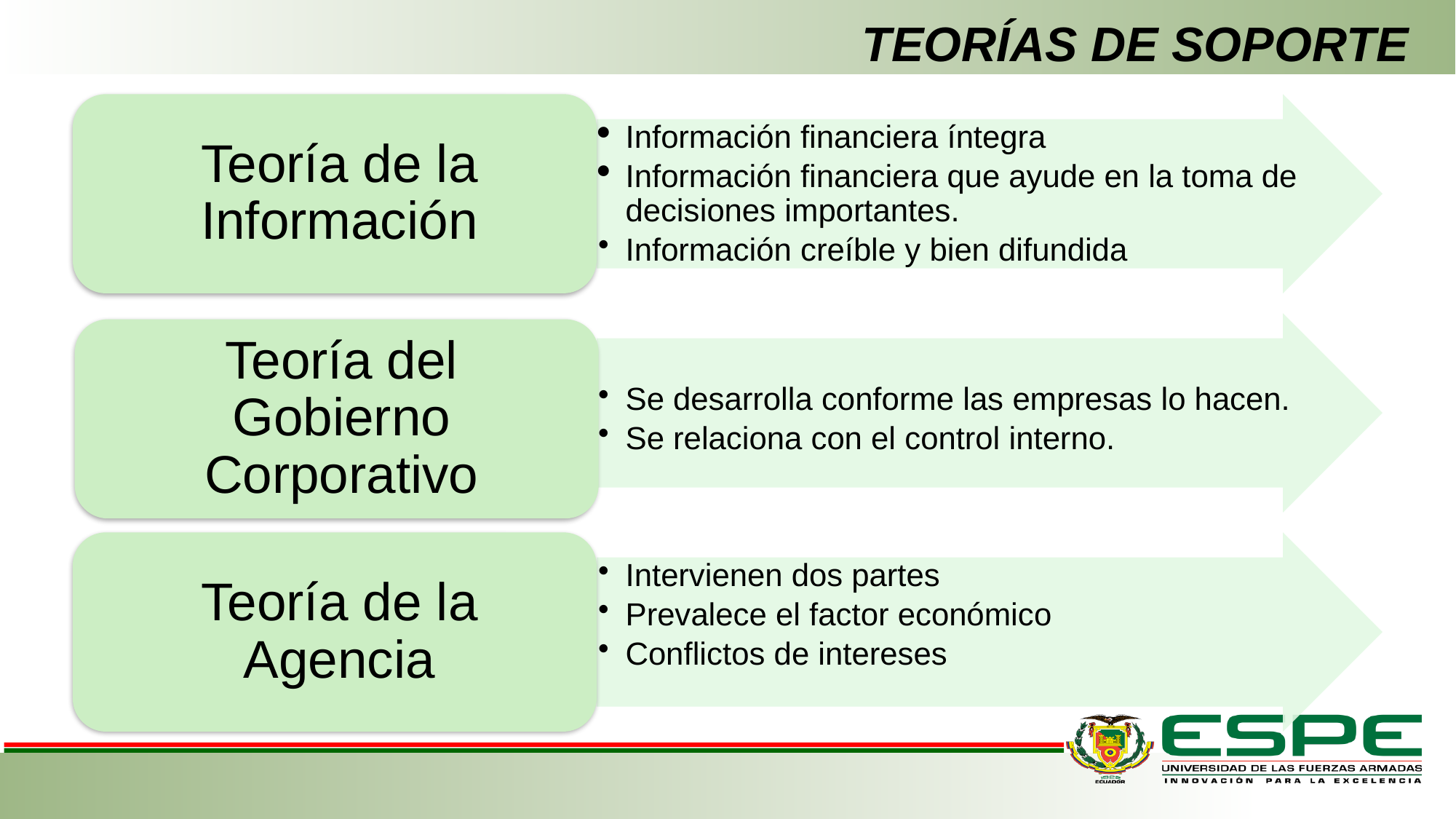

# TEORÍAS DE SOPORTE
Información financiera íntegra
Información financiera que ayude en la toma de decisiones importantes.
Información creíble y bien difundida
Teoría de la Información

Se desarrolla conforme las empresas lo hacen.
Se relaciona con el control interno.
Teoría del Gobierno Corporativo
Intervienen dos partes
Prevalece el factor económico
Conflictos de intereses
Teoría de la Agencia